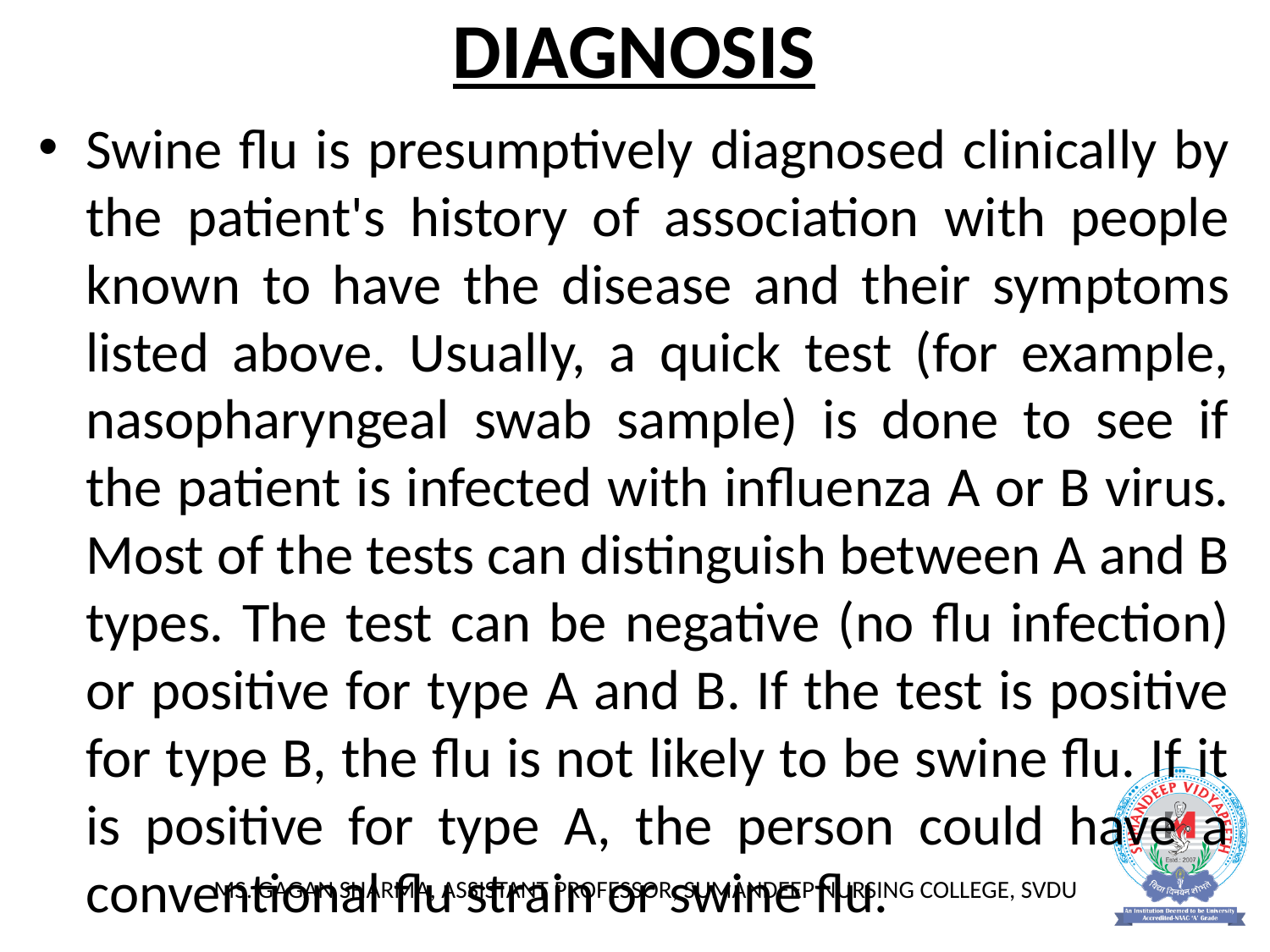

# DIAGNOSIS
Swine flu is presumptively diagnosed clinically by the patient's history of association with people known to have the disease and their symptoms listed above. Usually, a quick test (for example, nasopharyngeal swab sample) is done to see if the patient is infected with influenza A or B virus. Most of the tests can distinguish between A and B types. The test can be negative (no flu infection) or positive for type A and B. If the test is positive for type B, the flu is not likely to be swine flu. If it is positive for type A, the person could have a conventional flu strain or swine flu.